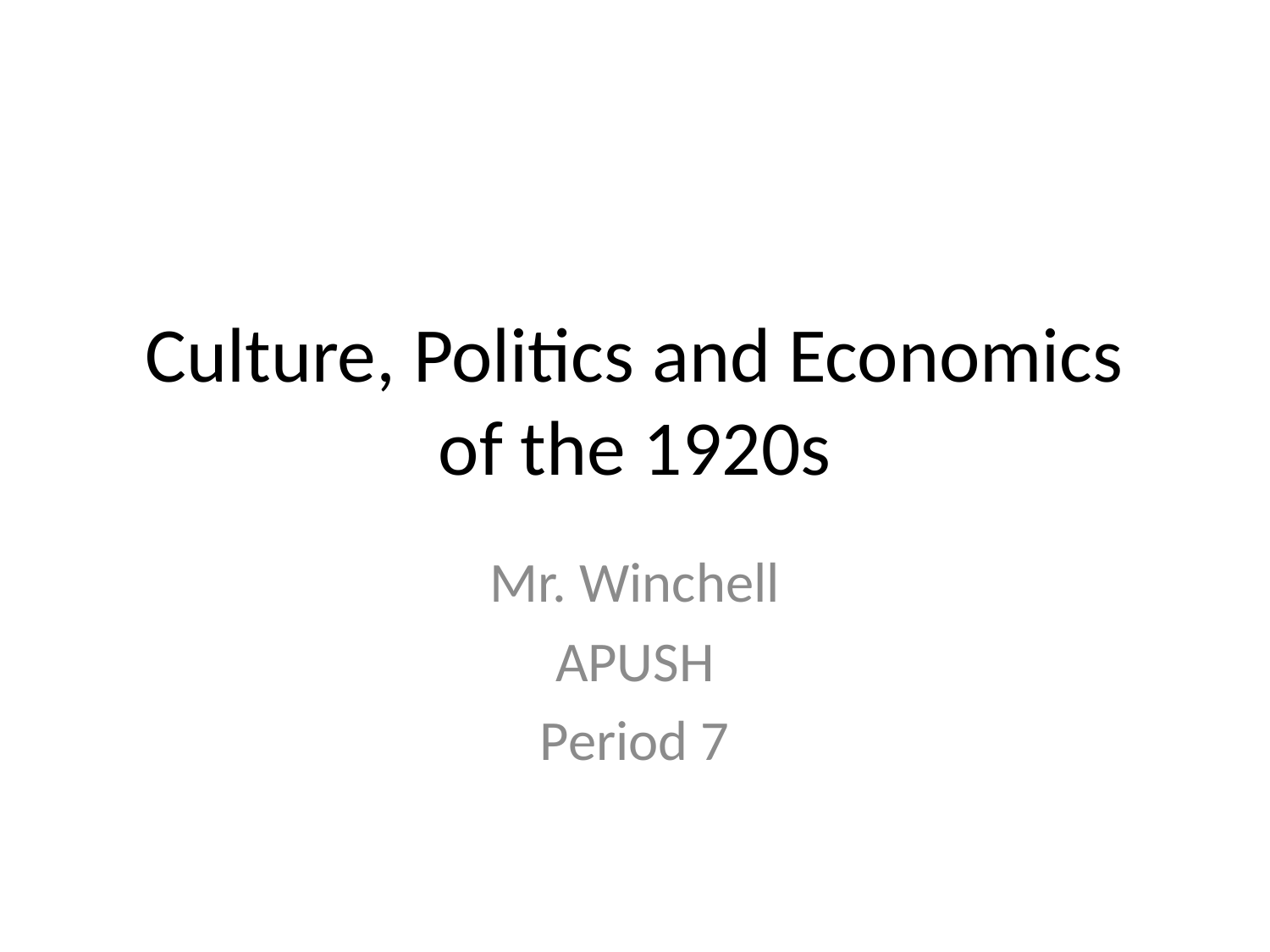

# Culture, Politics and Economics of the 1920s
Mr. Winchell
APUSH
Period 7